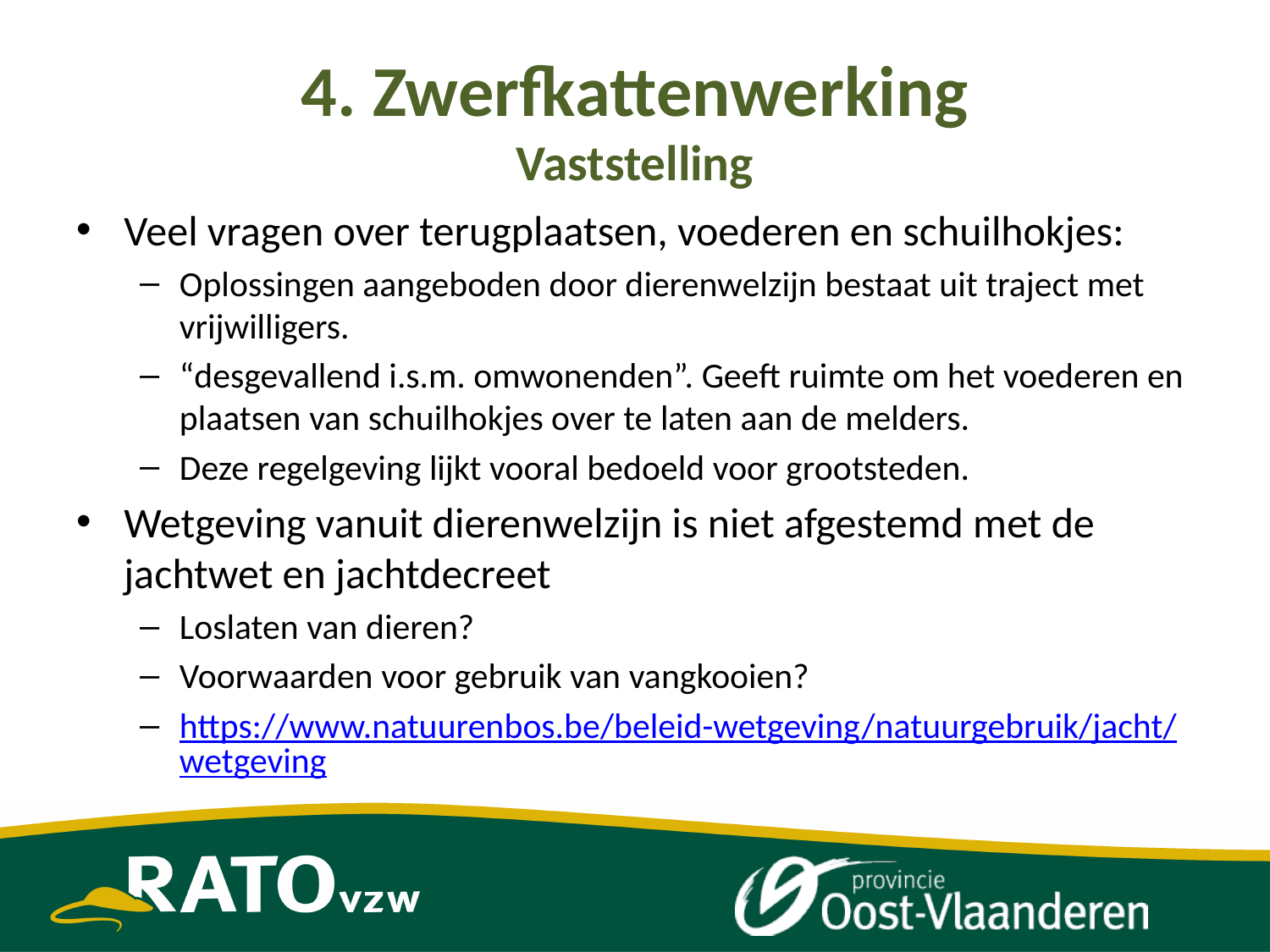

# 4. Zwerfkattenwerking Vaststelling
Veel vragen over terugplaatsen, voederen en schuilhokjes:
Oplossingen aangeboden door dierenwelzijn bestaat uit traject met vrijwilligers.
“desgevallend i.s.m. omwonenden”. Geeft ruimte om het voederen en plaatsen van schuilhokjes over te laten aan de melders.
Deze regelgeving lijkt vooral bedoeld voor grootsteden.
Wetgeving vanuit dierenwelzijn is niet afgestemd met de jachtwet en jachtdecreet
Loslaten van dieren?
Voorwaarden voor gebruik van vangkooien?
https://www.natuurenbos.be/beleid-wetgeving/natuurgebruik/jacht/wetgeving